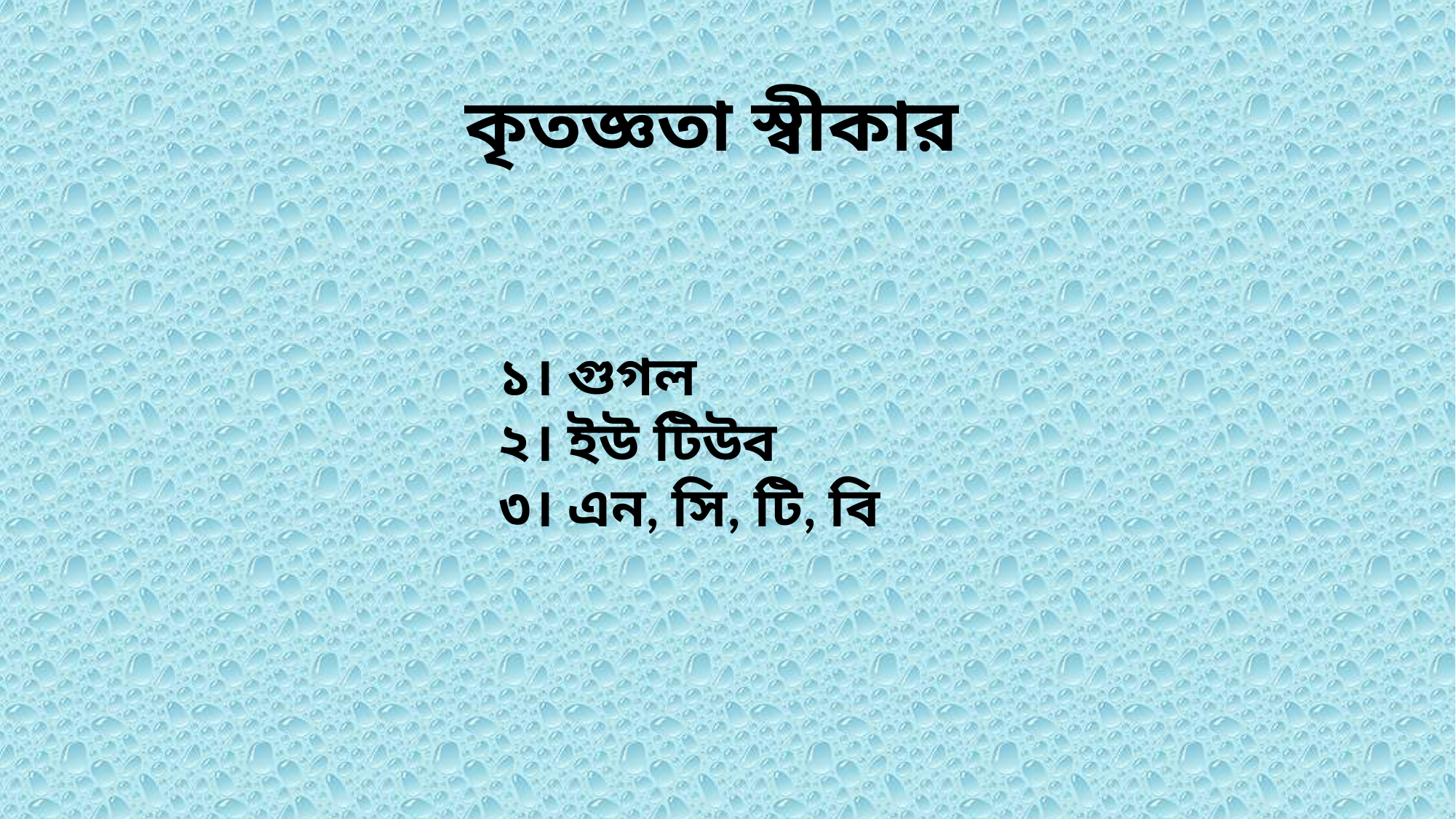

কৃতজ্ঞতা স্বীকার
১। গুগল
২। ইউ টিউব
৩। এন, সি, টি, বি